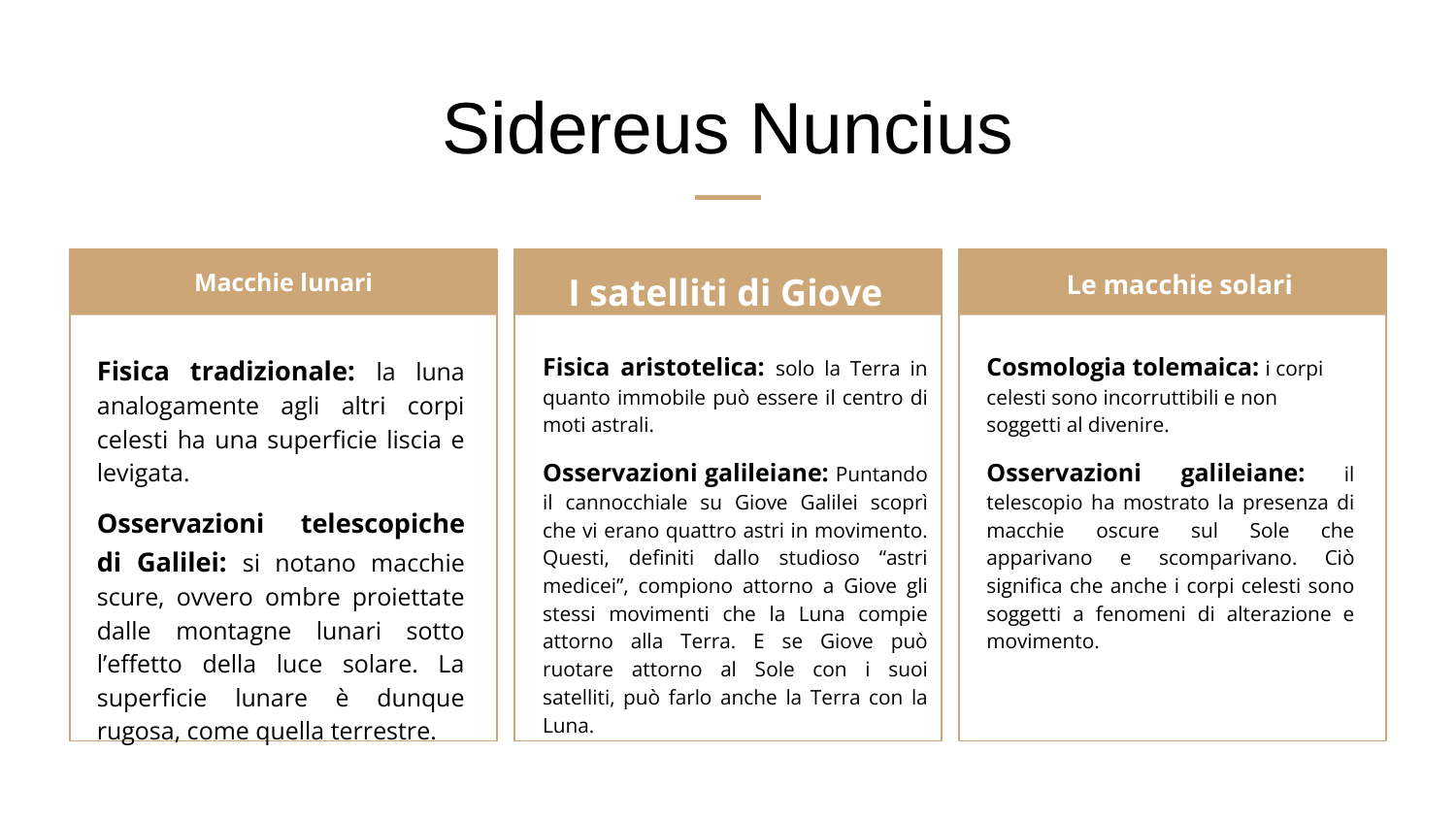

# Sidereus Nuncius
Macchie lunari
I satelliti di Giove
Le macchie solari

Fisica tradizionale: la luna analogamente agli altri corpi celesti ha una superficie liscia e levigata.
Osservazioni telescopiche di Galilei: si notano macchie scure, ovvero ombre proiettate dalle montagne lunari sotto l’effetto della luce solare. La superficie lunare è dunque rugosa, come quella terrestre.

Fisica aristotelica: solo la Terra in quanto immobile può essere il centro di moti astrali.
Osservazioni galileiane: Puntando il cannocchiale su Giove Galilei scoprì che vi erano quattro astri in movimento. Questi, definiti dallo studioso “astri medicei”, compiono attorno a Giove gli stessi movimenti che la Luna compie attorno alla Terra. E se Giove può ruotare attorno al Sole con i suoi satelliti, può farlo anche la Terra con la Luna.
Cosmologia tolemaica: i corpi celesti sono incorruttibili e non soggetti al divenire.
Osservazioni galileiane: il telescopio ha mostrato la presenza di macchie oscure sul Sole che apparivano e scomparivano. Ciò significa che anche i corpi celesti sono soggetti a fenomeni di alterazione e movimento.